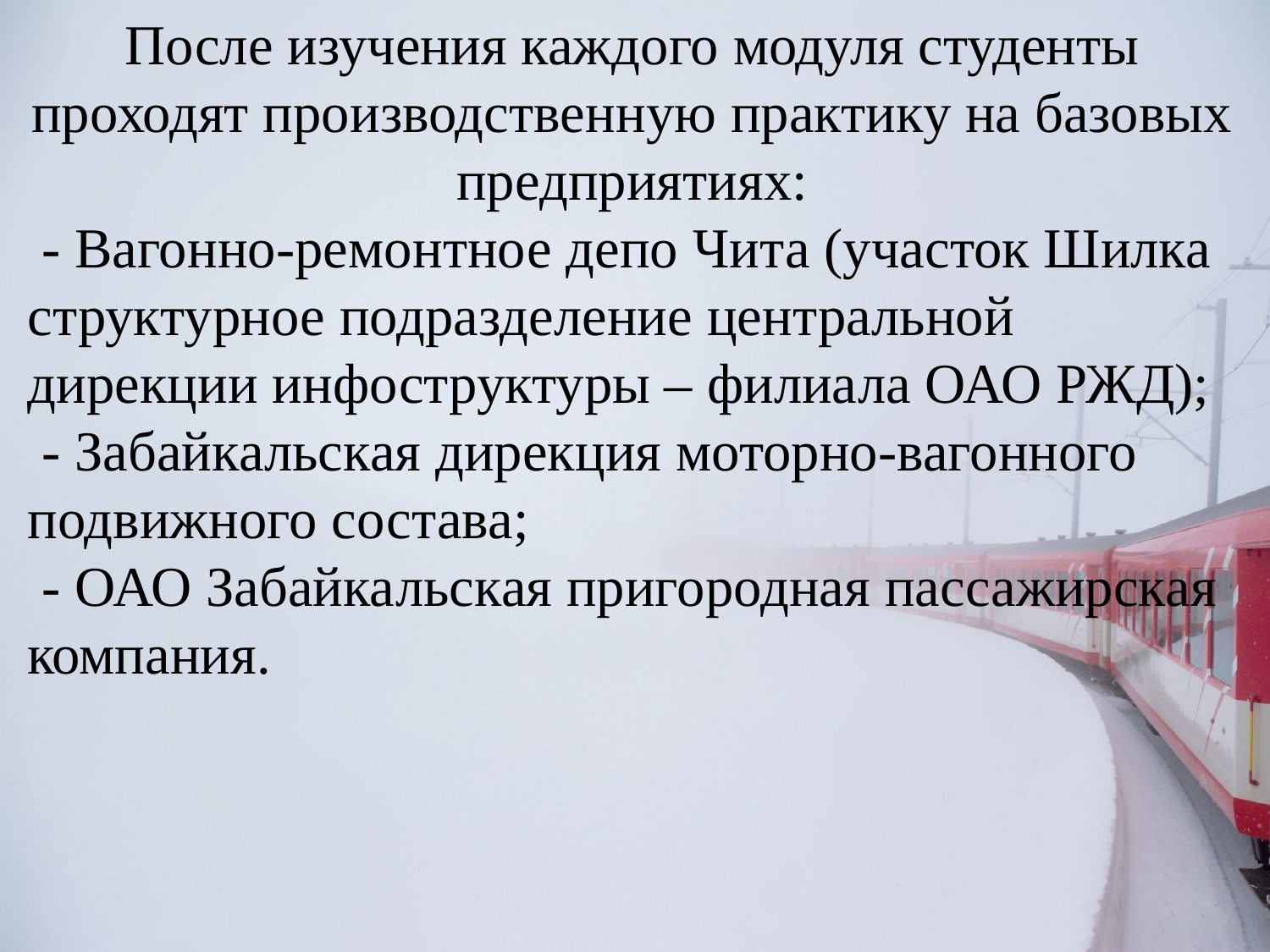

После изучения каждого модуля студенты проходят производственную практику на базовых предприятиях:
 - Вагонно-ремонтное депо Чита (участок Шилка структурное подразделение центральной дирекции инфоструктуры – филиала ОАО РЖД);
 - Забайкальская дирекция моторно-вагонного подвижного состава;
 - ОАО Забайкальская пригородная пассажирская компания.